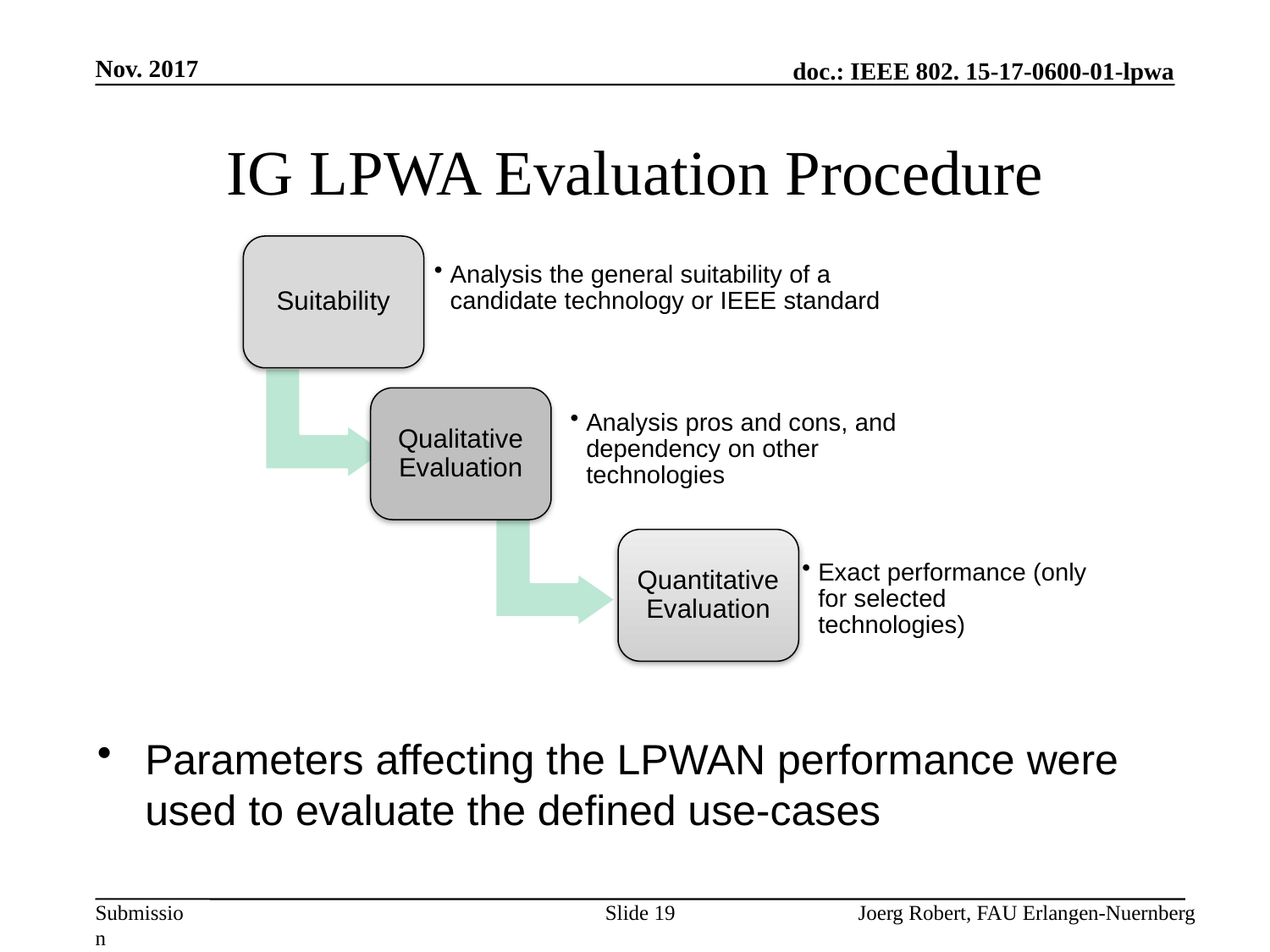

Nov. 2017
# IG LPWA Evaluation Procedure

Suitability

Analysis the general suitability of a candidate technology or IEEE standard

Qualitative Evaluation

Analysis pros and cons, and dependency on other technologies

Quantitative Evaluation

Exact performance (only for selected technologies)
Parameters affecting the LPWAN performance were used to evaluate the defined use-cases
Slide 19
Joerg Robert, FAU Erlangen-Nuernberg